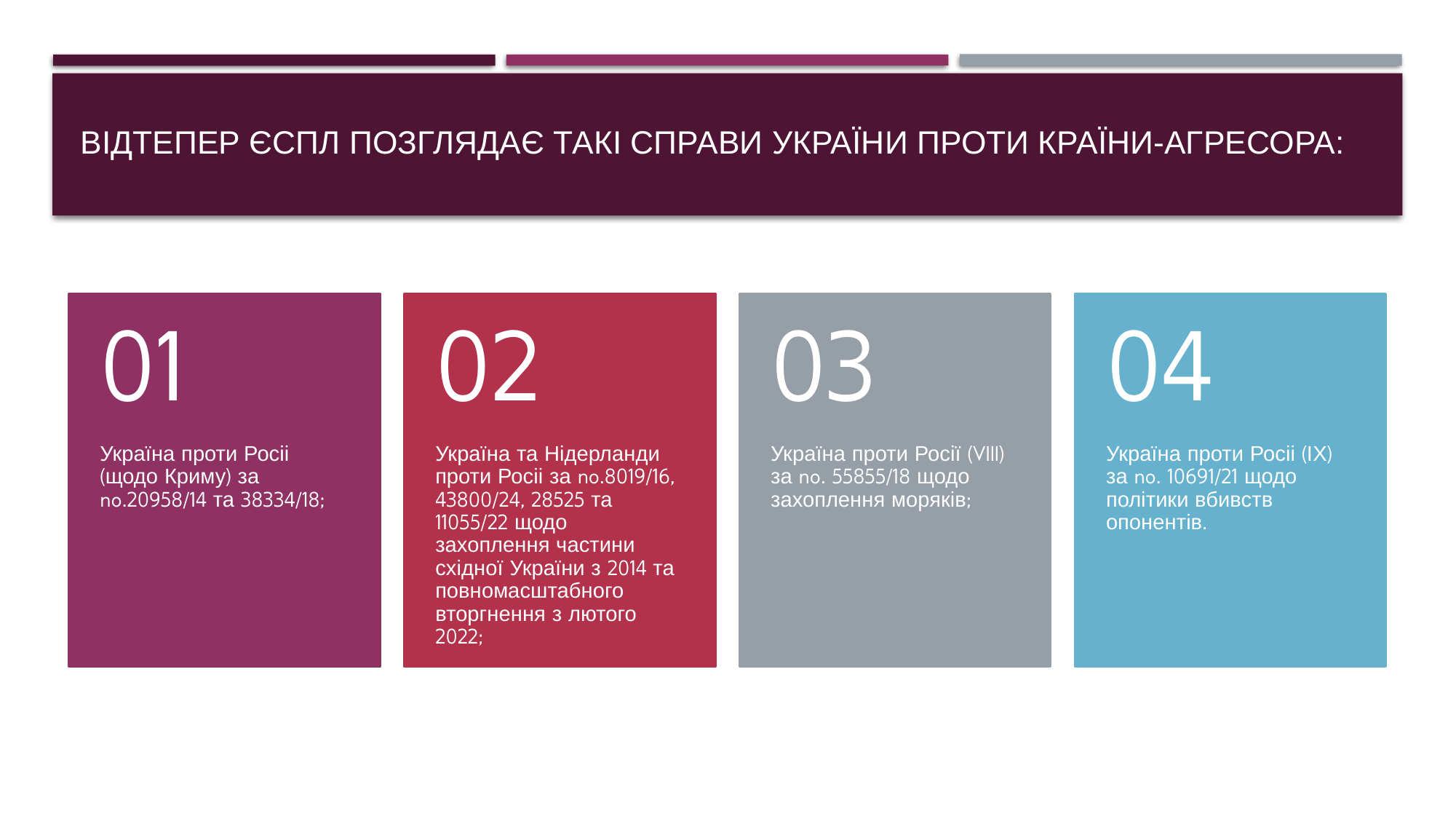

# Відтепер ЄСПЛ позглядає такі справи України проти країни-агресора:
Україна проти Росіі (щодо Криму) за no.20958/14 та 38334/18;
01
Україна та Нідерланди проти Росіі за no.8019/16, 43800/24, 28525 та 11055/22 щодо захоплення частини східної України з 2014 та повномасштабного вторгнення з лютого 2022;
02
Україна проти Росії (VIII) за no. 55855/18 щодо захоплення моряків;
03
Україна проти Росіі (ІХ) за no. 10691/21 щодо політики вбивств опонентів.
04